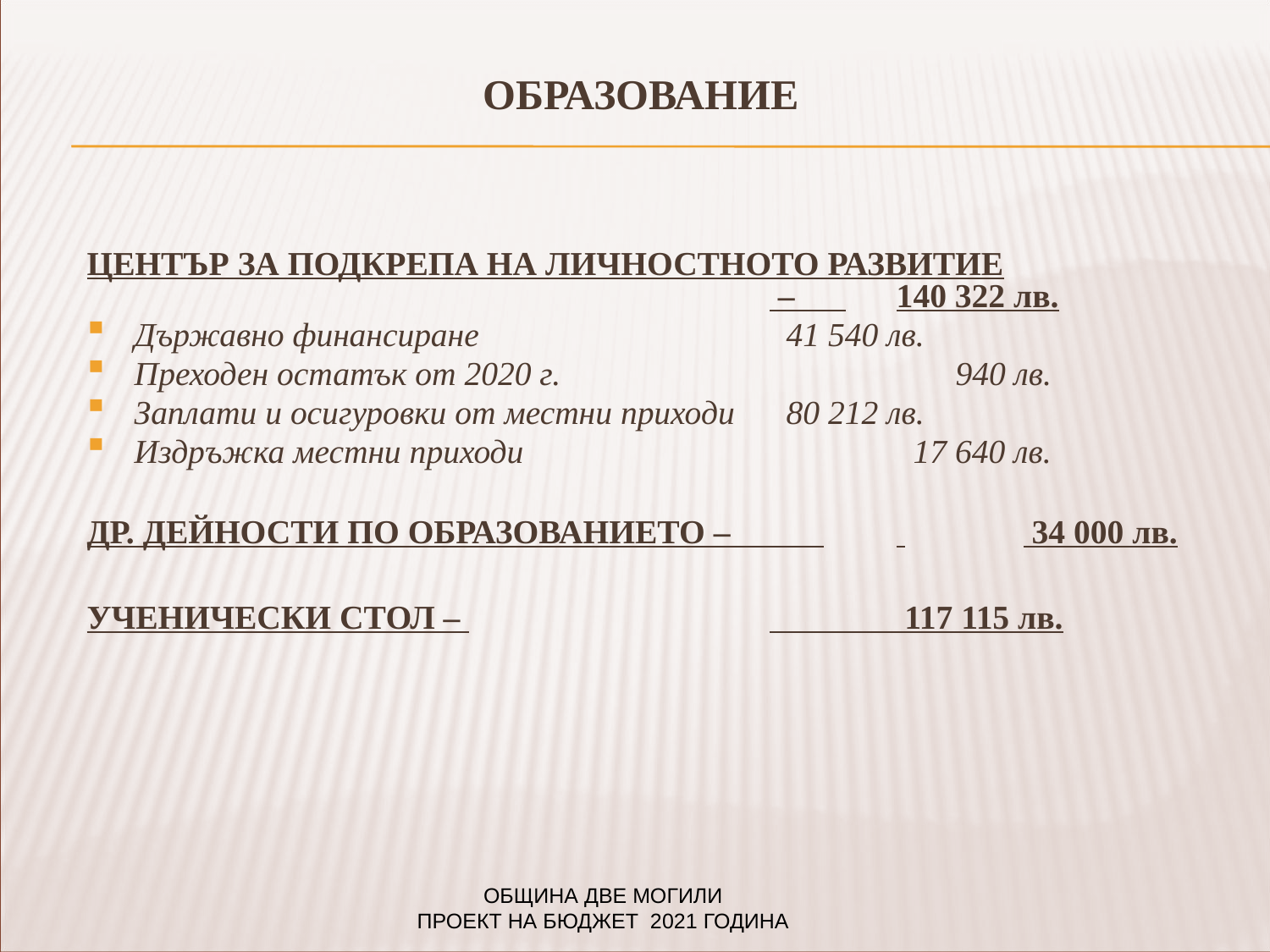

ОБРАЗОВАНИЕ

ЦЕНТЪР ЗА ПОДКРЕПА НА ЛИЧНОСТНОТО РАЗВИТИЕ							 –      	140 322 лв.
Държавно финансиране		   	  41 540 лв.
Преходен остатък от 2020 г.			       940 лв.
Заплати и осигуровки от местни приходи    	  80 212 лв.
Издръжка местни приходи	            	 	  17 640 лв.

ДР. ДЕЙНОСТИ ПО ОБРАЗОВАНИЕТО –           	 	 34 000 лв.

УЧЕНИЧЕСКИ СТОЛ – 			                117 115 лв.

ОБЩИНА ДВЕ МОГИЛИ
ПРОЕКТ НА БЮДЖЕТ  2021 ГОДИНА